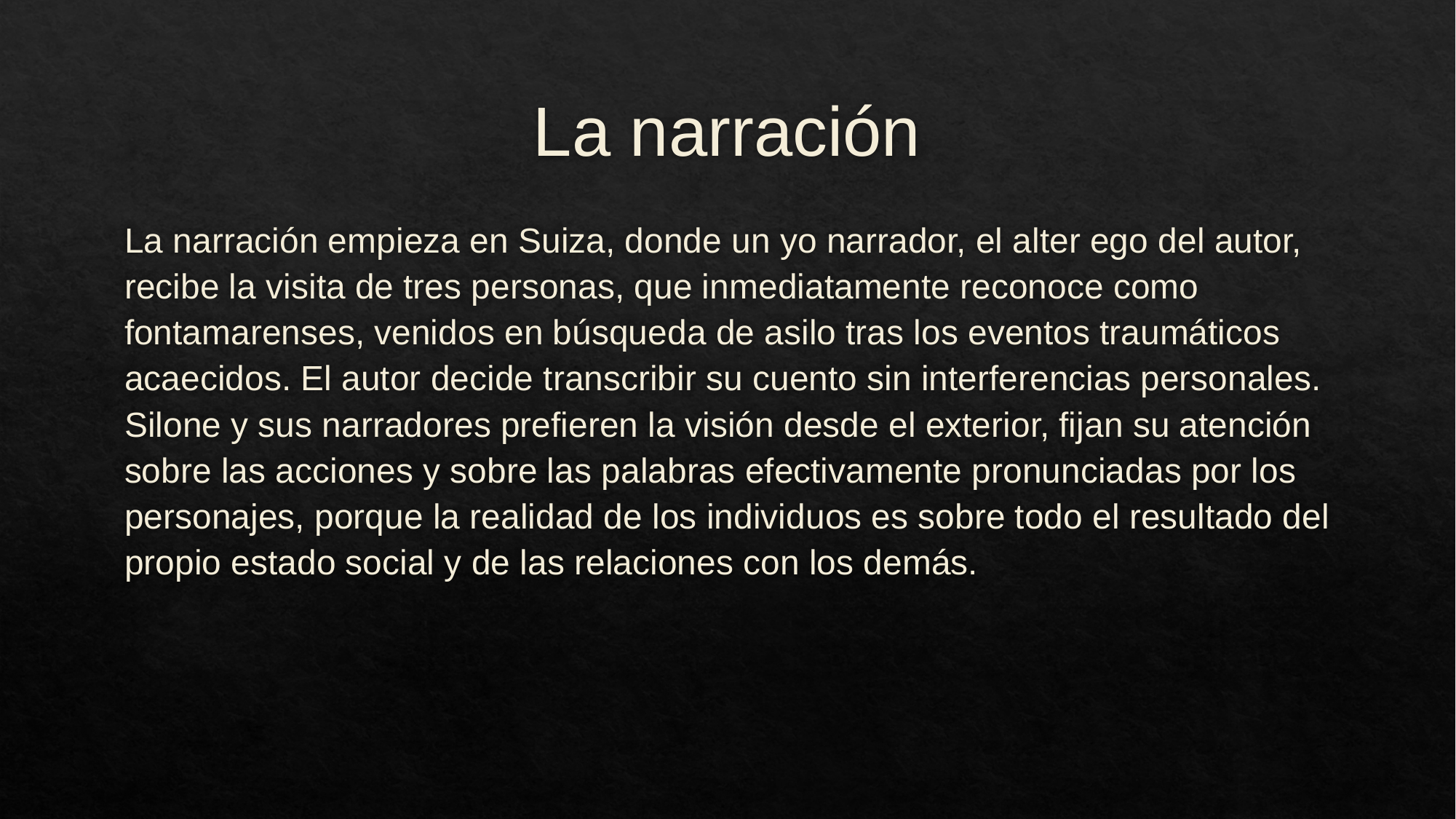

# La narración
La narración empieza en Suiza, donde un yo narrador, el alter ego del autor, recibe la visita de tres personas, que inmediatamente reconoce como fontamarenses, venidos en búsqueda de asilo tras los eventos traumáticos acaecidos. El autor decide transcribir su cuento sin interferencias personales. Silone y sus narradores prefieren la visión desde el exterior, fijan su atención sobre las acciones y sobre las palabras efectivamente pronunciadas por los personajes, porque la realidad de los individuos es sobre todo el resultado del propio estado social y de las relaciones con los demás.